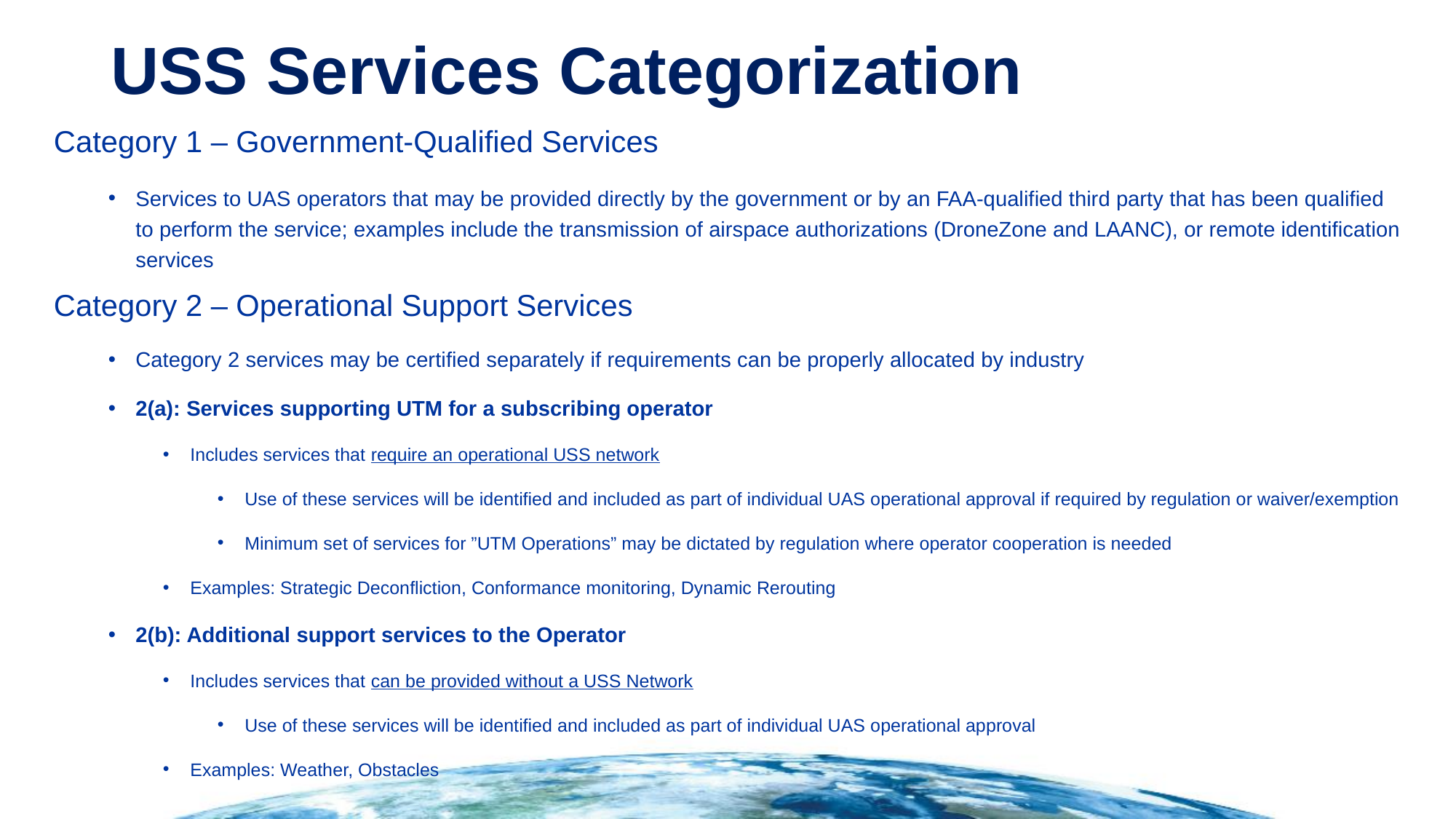

# USS Services Categorization
Category 1 – Government-Qualified Services
Services to UAS operators that may be provided directly by the government or by an FAA-qualified third party that has been qualified to perform the service; examples include the transmission of airspace authorizations (DroneZone and LAANC), or remote identification services
Category 2 – Operational Support Services
Category 2 services may be certified separately if requirements can be properly allocated by industry
2(a): Services supporting UTM for a subscribing operator
Includes services that require an operational USS network
Use of these services will be identified and included as part of individual UAS operational approval if required by regulation or waiver/exemption
Minimum set of services for ”UTM Operations” may be dictated by regulation where operator cooperation is needed
Examples: Strategic Deconfliction, Conformance monitoring, Dynamic Rerouting
2(b): Additional support services to the Operator
Includes services that can be provided without a USS Network
Use of these services will be identified and included as part of individual UAS operational approval
Examples: Weather, Obstacles
13